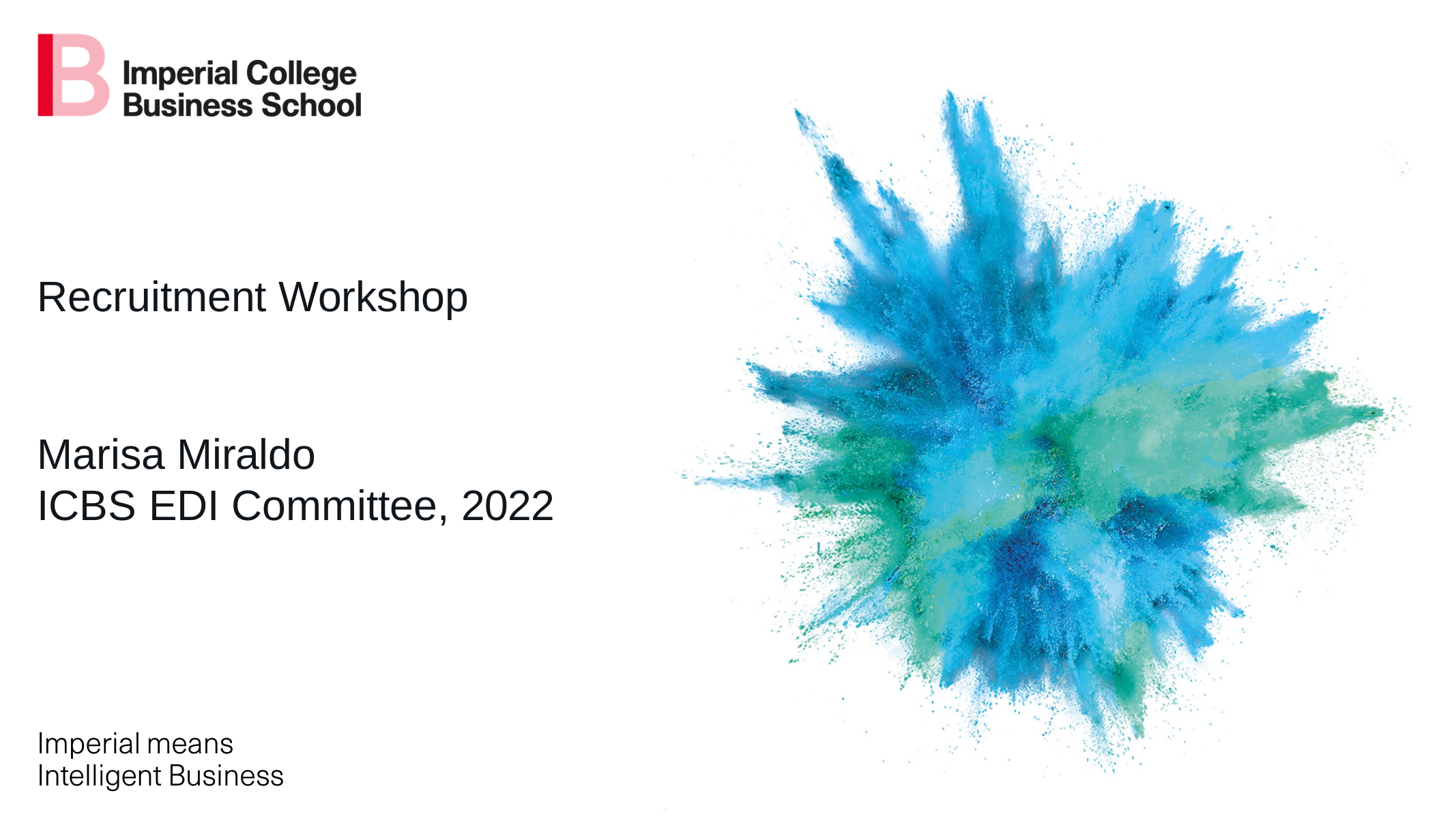

Recruitment Workshop

Marisa Miraldo
ICBS EDI Committee, 2022